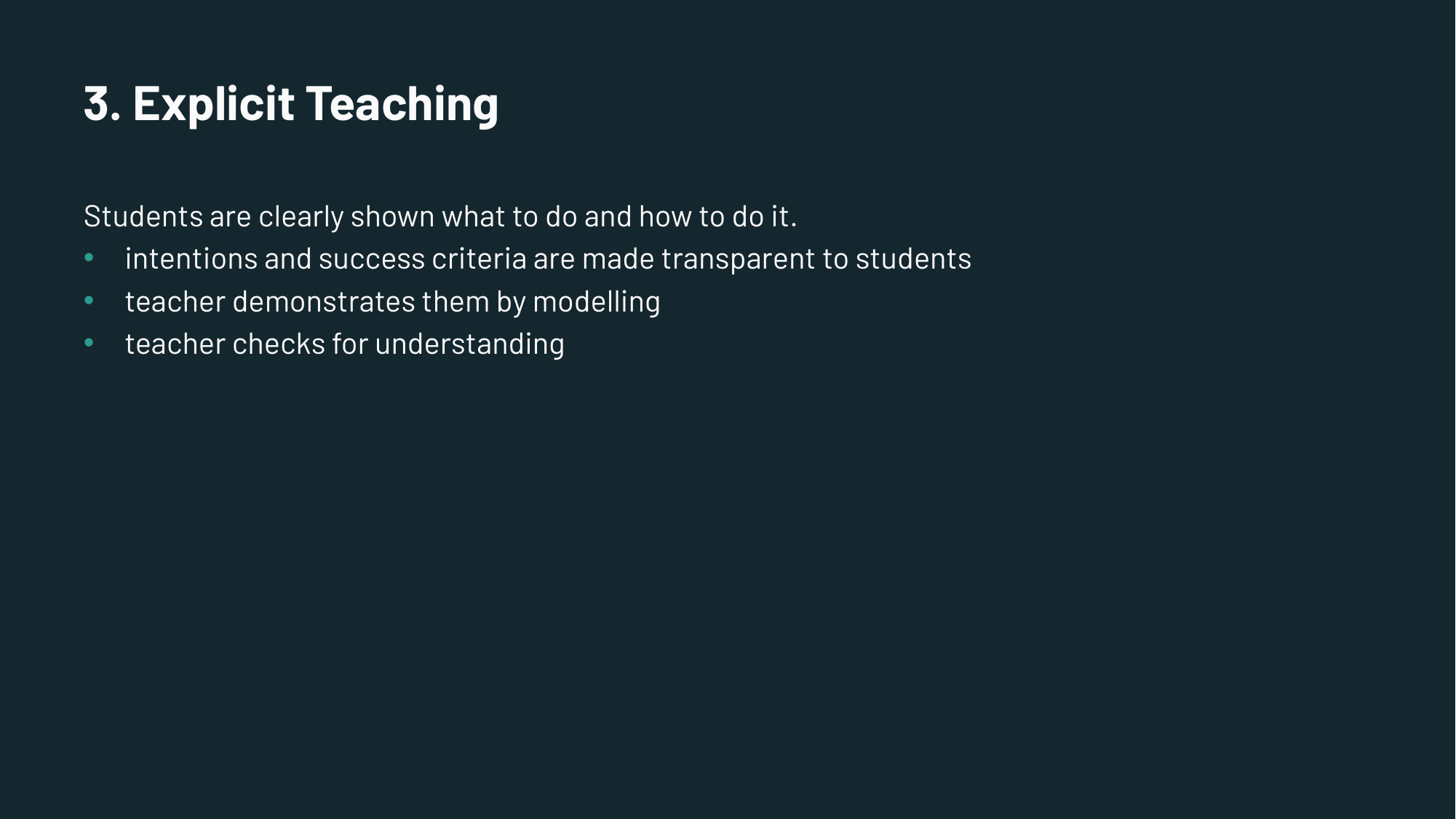

# 3. Explicit Teaching
Students are clearly shown what to do and how to do it.
intentions and success criteria are made transparent to students
teacher demonstrates them by modelling
teacher checks for understanding